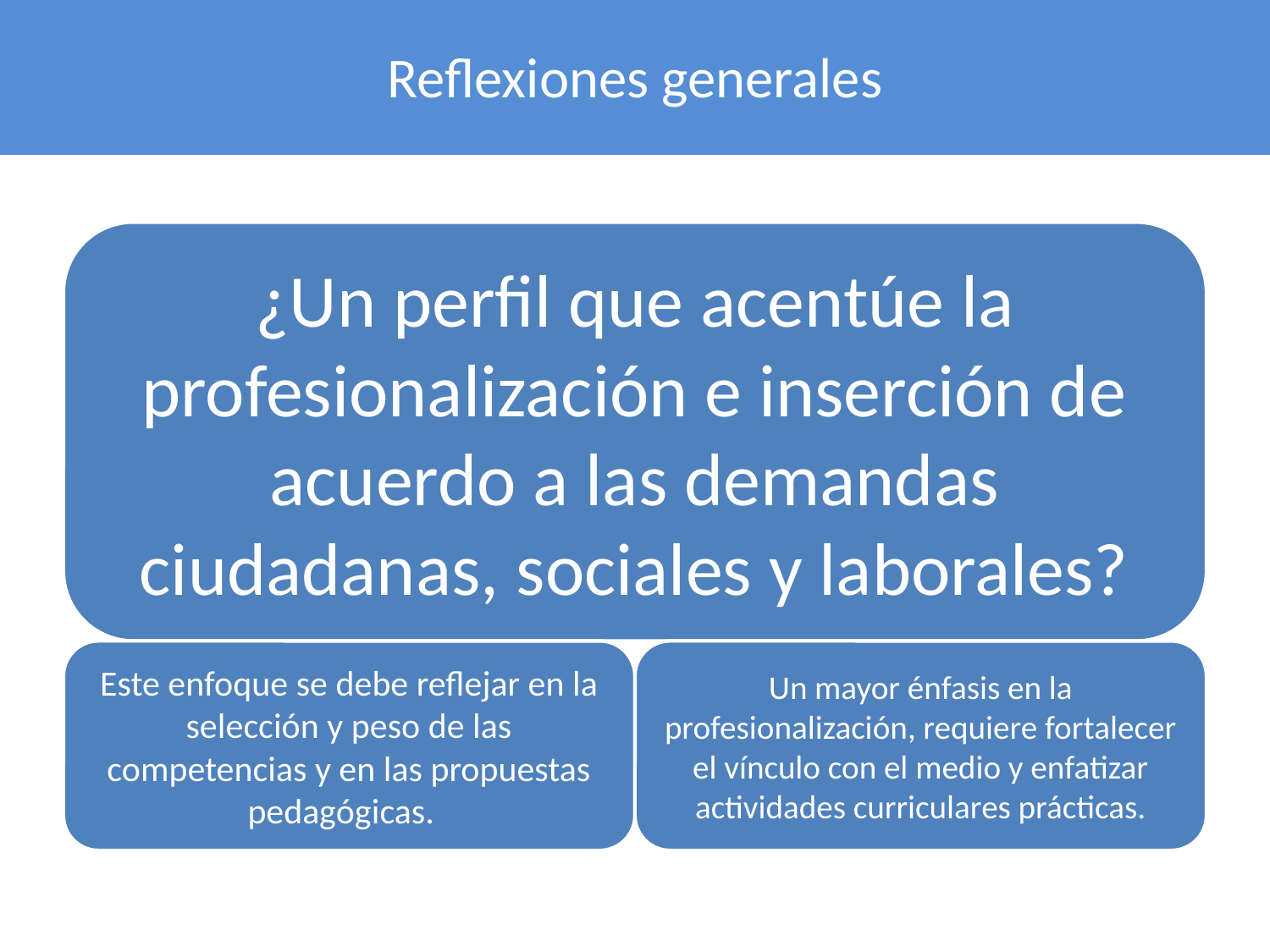

# Reflexiones generales
¿Un perfil que acentúe la profesionalización e inserción de acuerdo a las demandas ciudadanas, sociales y laborales?
Este enfoque se debe reflejar en la selección y peso de las competencias y en las propuestas pedagógicas.
Un mayor énfasis en la profesionalización, requiere fortalecer el vínculo con el medio y enfatizar actividades curriculares prácticas.